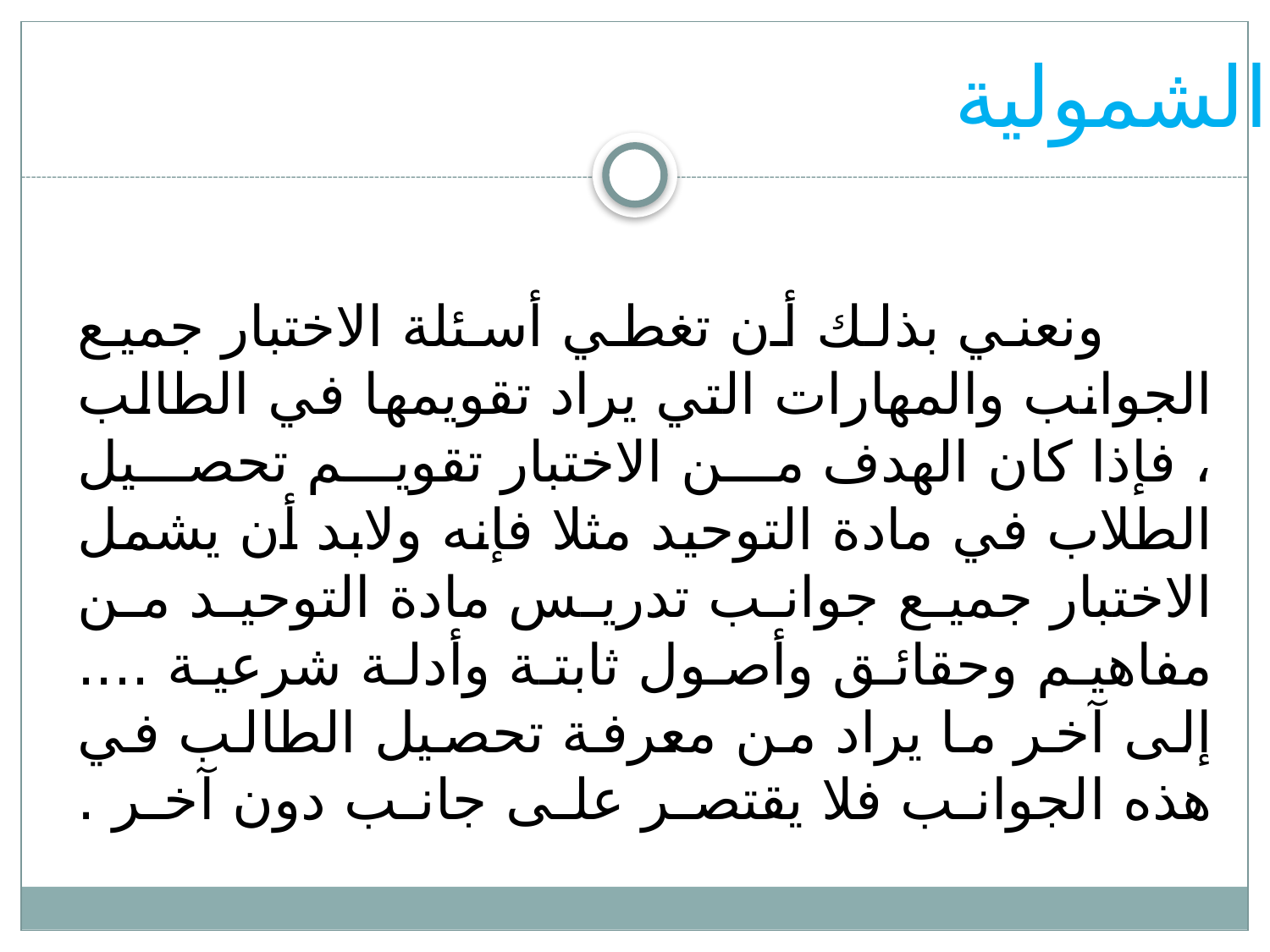

الشمولية
      ونعني بذلك أن تغطي أسئلة الاختبار جميع الجوانب والمهارات التي يراد تقويمها في الطالب ، فإذا كان الهدف من الاختبار تقويم تحصيل الطلاب في مادة التوحيد مثلا فإنه ولابد أن يشمل الاختبار جميع جوانب تدريس مادة التوحيد من مفاهيم وحقائق وأصول ثابتة وأدلة شرعية .... إلى آخر ما يراد من معرفة تحصيل الطالب في هذه الجوانب فلا يقتصر على جانب دون آخر .